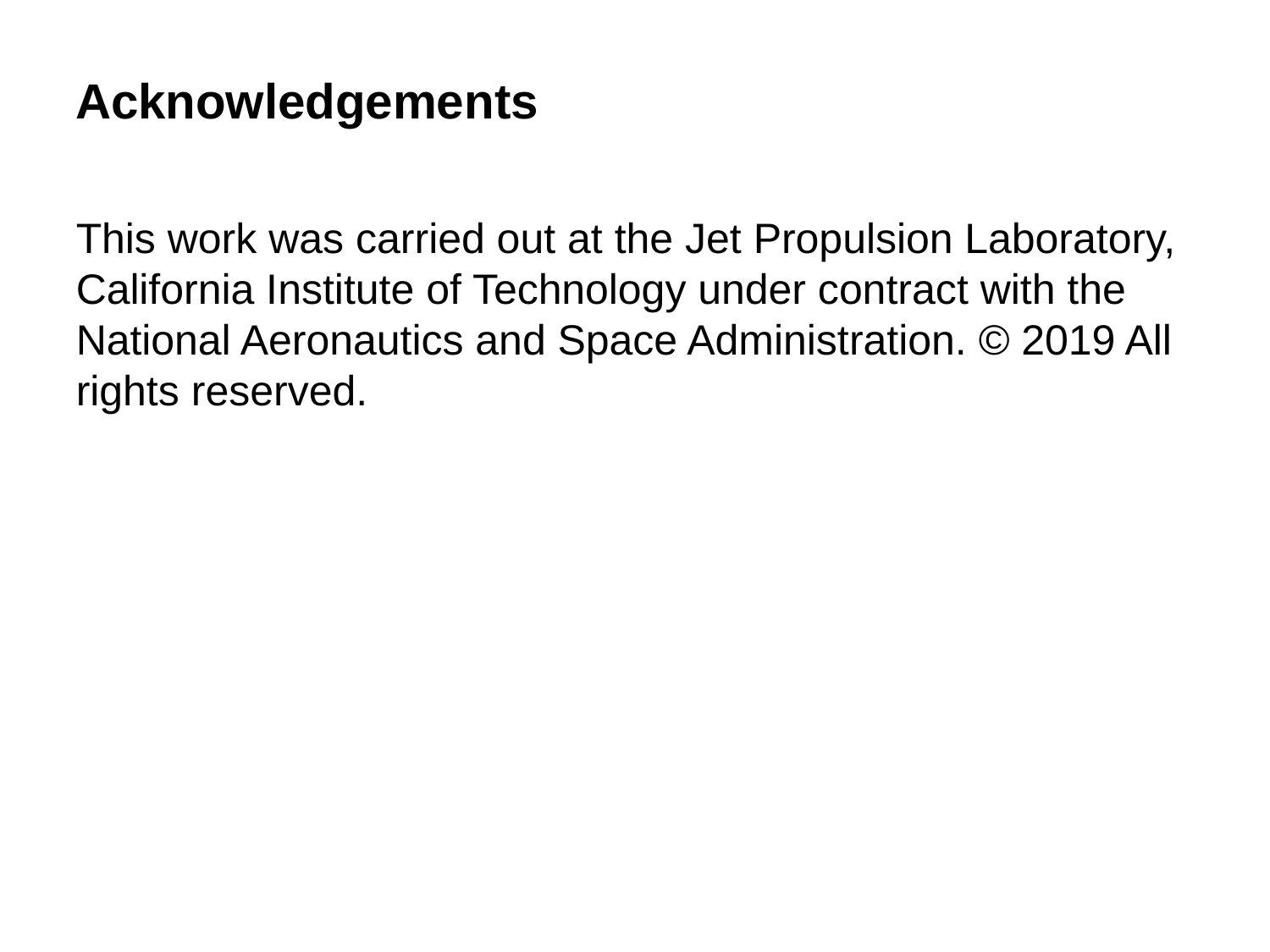

# Acknowledgements
This work was carried out at the Jet Propulsion Laboratory, California Institute of Technology under contract with the National Aeronautics and Space Administration. © 2019 All rights reserved.